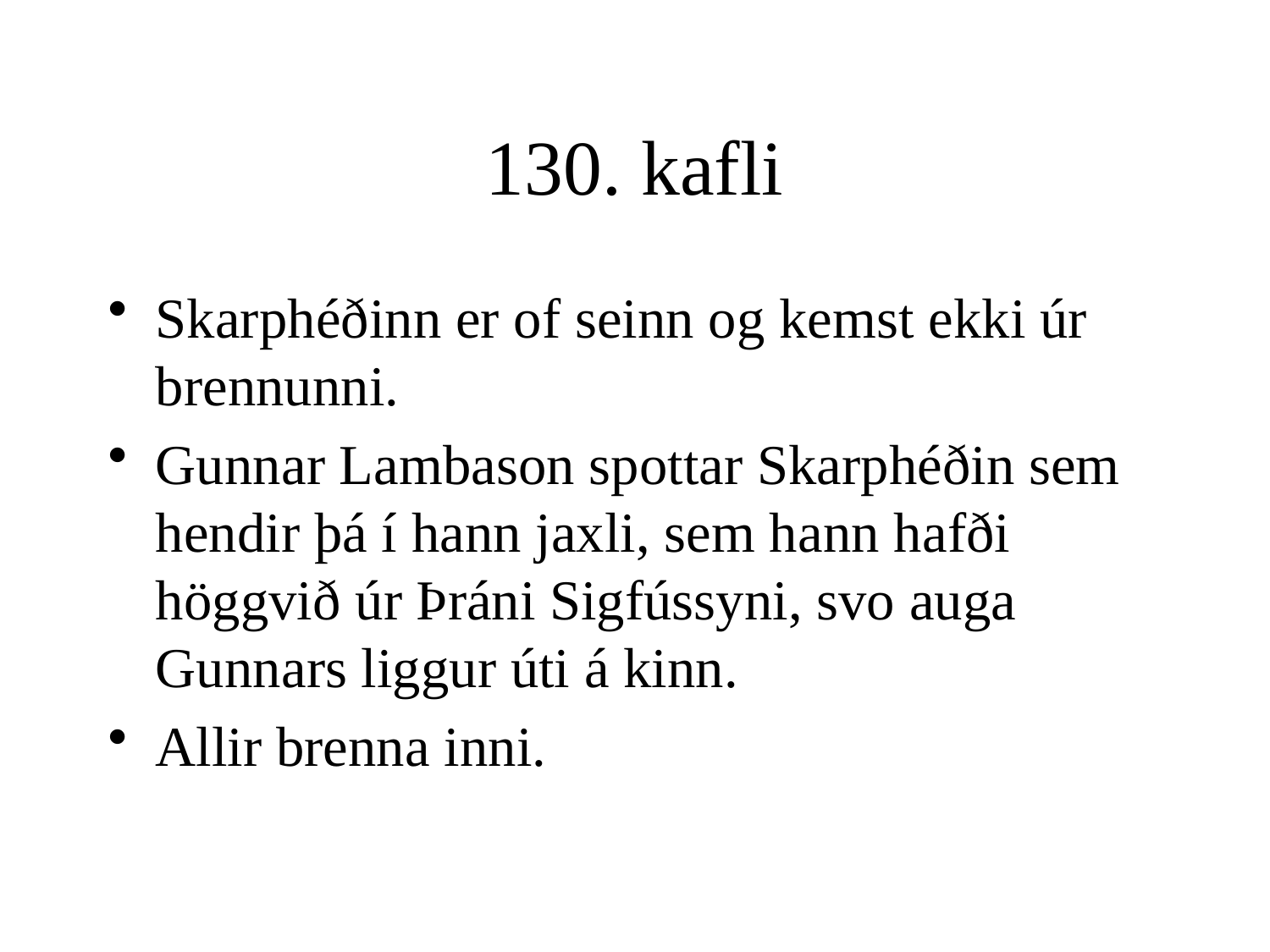

# 130. kafli
Skarphéðinn er of seinn og kemst ekki úr brennunni.
Gunnar Lambason spottar Skarphéðin sem hendir þá í hann jaxli, sem hann hafði höggvið úr Þráni Sigfússyni, svo auga Gunnars liggur úti á kinn.
Allir brenna inni.